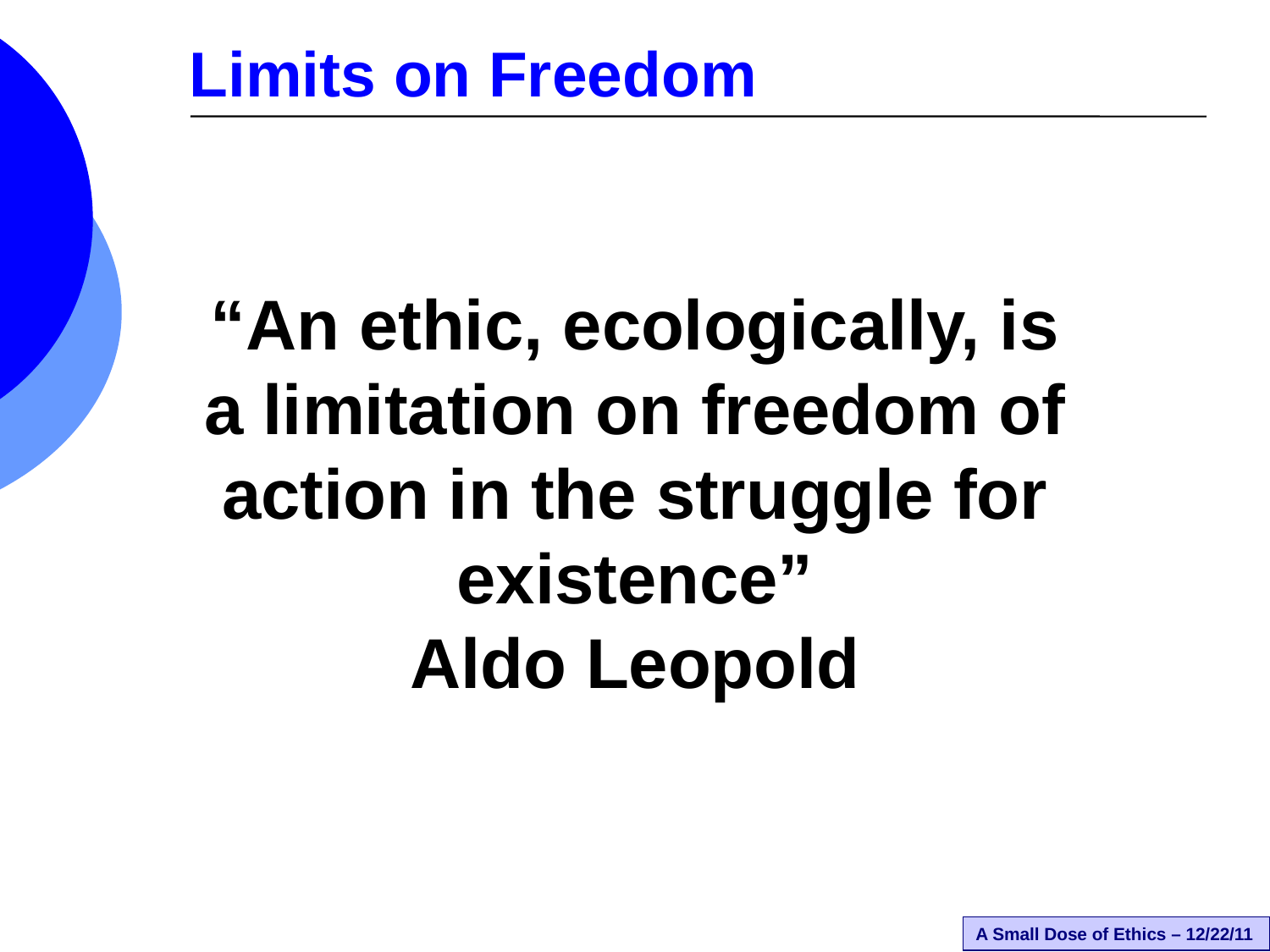

Limits on Freedom
“An ethic, ecologically, is a limitation on freedom of action in the struggle for existence”
Aldo Leopold